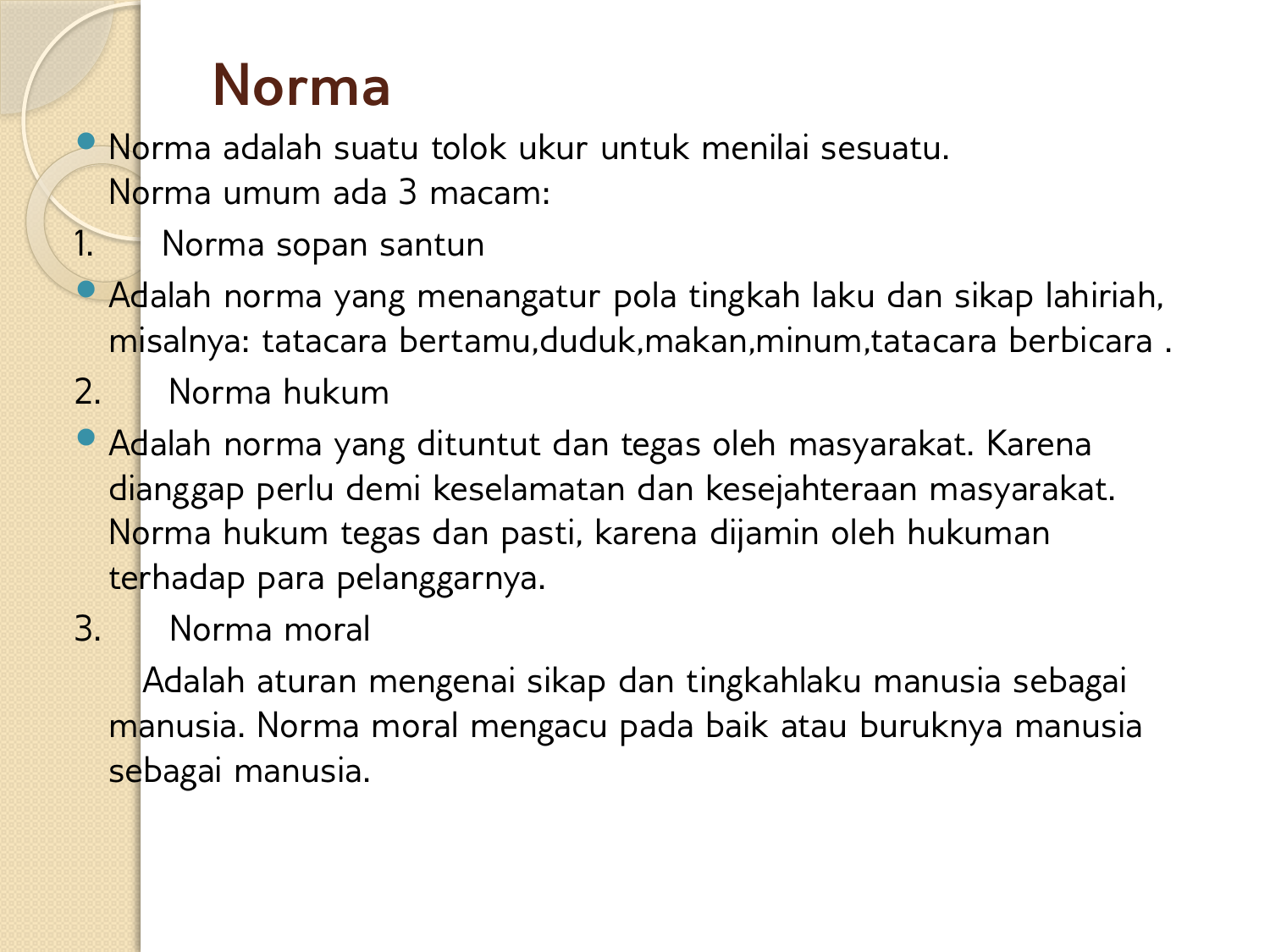

# Norma
Norma adalah suatu tolok ukur untuk menilai sesuatu.
Norma umum ada 3 macam:
1.      Norma sopan santun
Adalah norma yang menangatur pola tingkah laku dan sikap lahiriah, misalnya: tatacara bertamu,duduk,makan,minum,tatacara berbicara .
2.      Norma hukum
Adalah norma yang dituntut dan tegas oleh masyarakat. Karena dianggap perlu demi keselamatan dan kesejahteraan masyarakat. Norma hukum tegas dan pasti, karena dijamin oleh hukuman terhadap para pelanggarnya.
3.      Norma moral
      Adalah aturan mengenai sikap dan tingkahlaku manusia sebagai manusia. Norma moral mengacu pada baik atau buruknya manusia sebagai manusia.